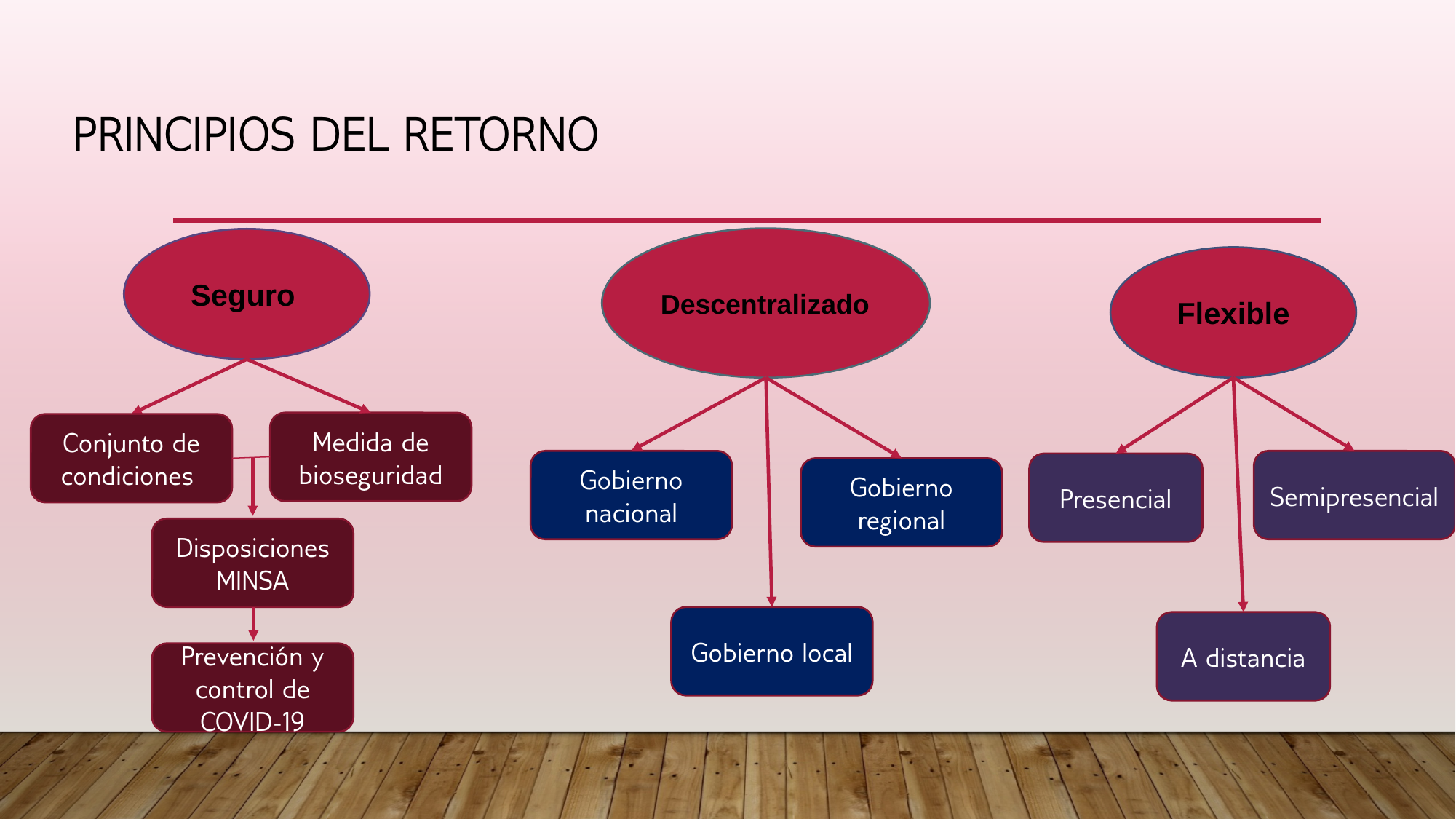

# PRINCIPIOS DEL RETORNO
Descentralizado
Seguro
Flexible
Medida de bioseguridad
Conjunto de condiciones
Gobierno nacional
Semipresencial
Presencial
Gobierno regional
Disposiciones MINSA
Gobierno local
A distancia
Prevención y control de COVID-19